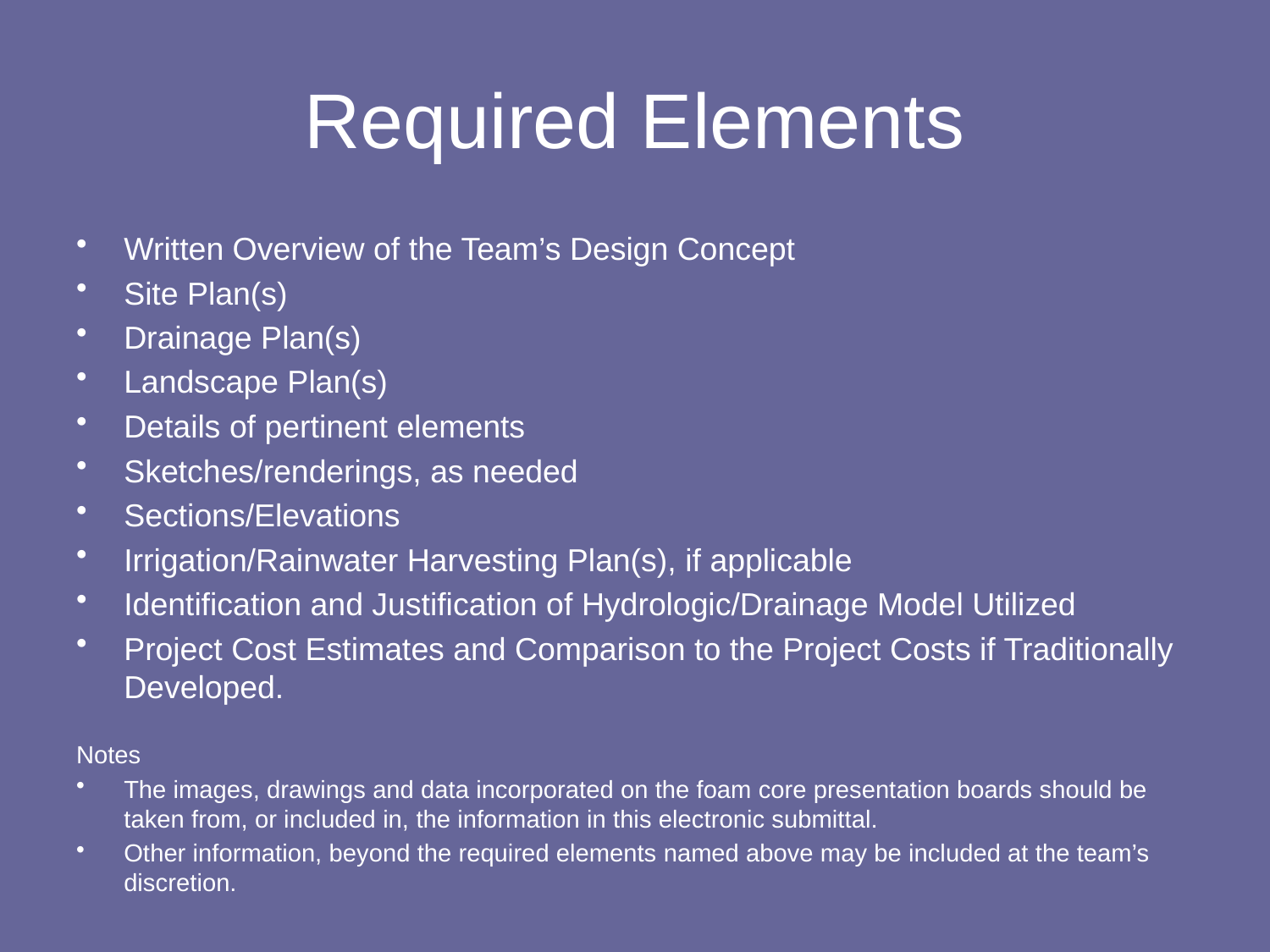

# Required Elements
Written Overview of the Team’s Design Concept
Site Plan(s)
Drainage Plan(s)
Landscape Plan(s)
Details of pertinent elements
Sketches/renderings, as needed
Sections/Elevations
Irrigation/Rainwater Harvesting Plan(s), if applicable
Identification and Justification of Hydrologic/Drainage Model Utilized
Project Cost Estimates and Comparison to the Project Costs if Traditionally Developed.

Notes
The images, drawings and data incorporated on the foam core presentation boards should be taken from, or included in, the information in this electronic submittal.
Other information, beyond the required elements named above may be included at the team’s discretion.